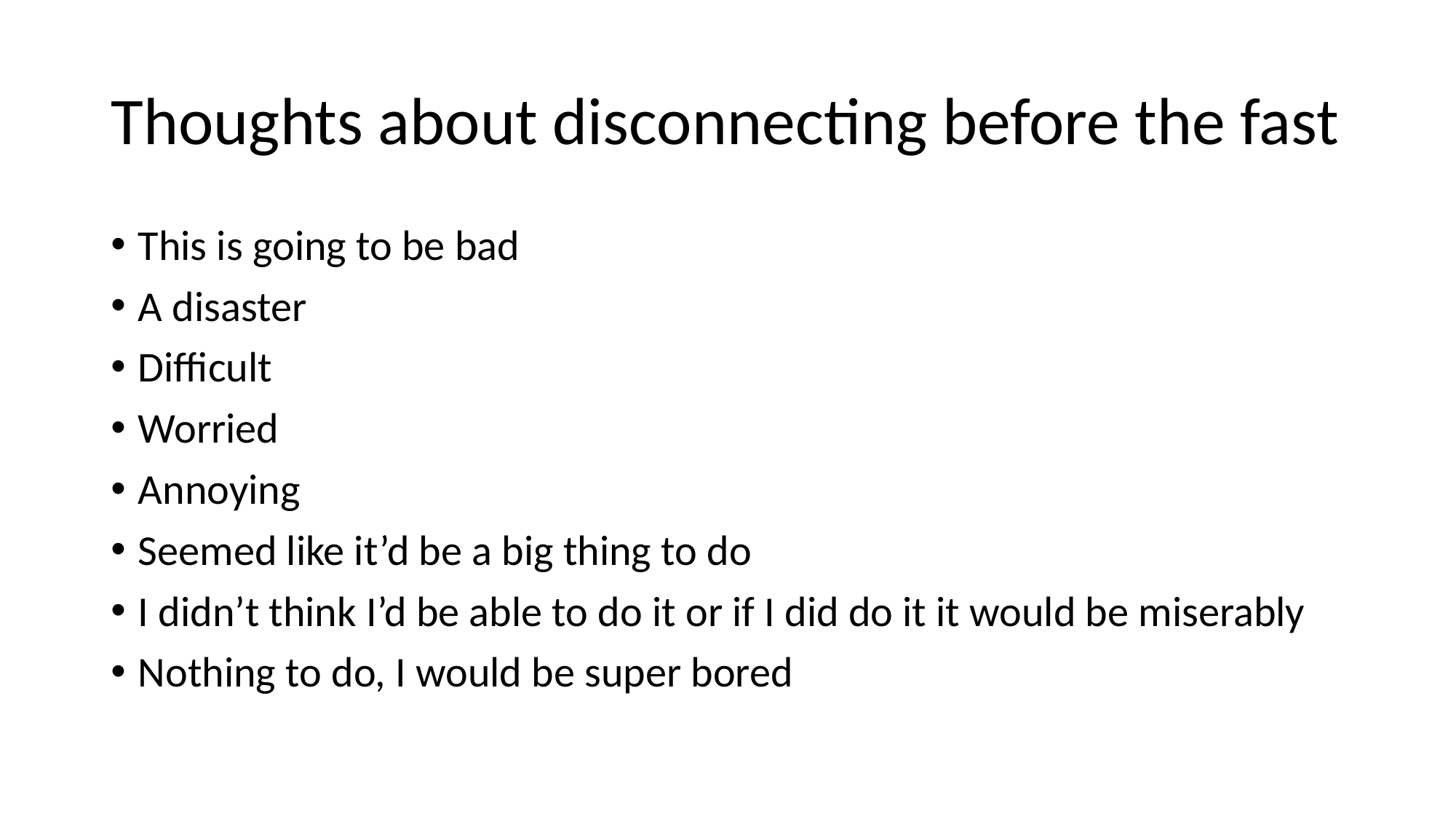

# Thoughts about disconnecting before the fast
This is going to be bad
A disaster
Difficult
Worried
Annoying
Seemed like it’d be a big thing to do
I didn’t think I’d be able to do it or if I did do it it would be miserably
Nothing to do, I would be super bored